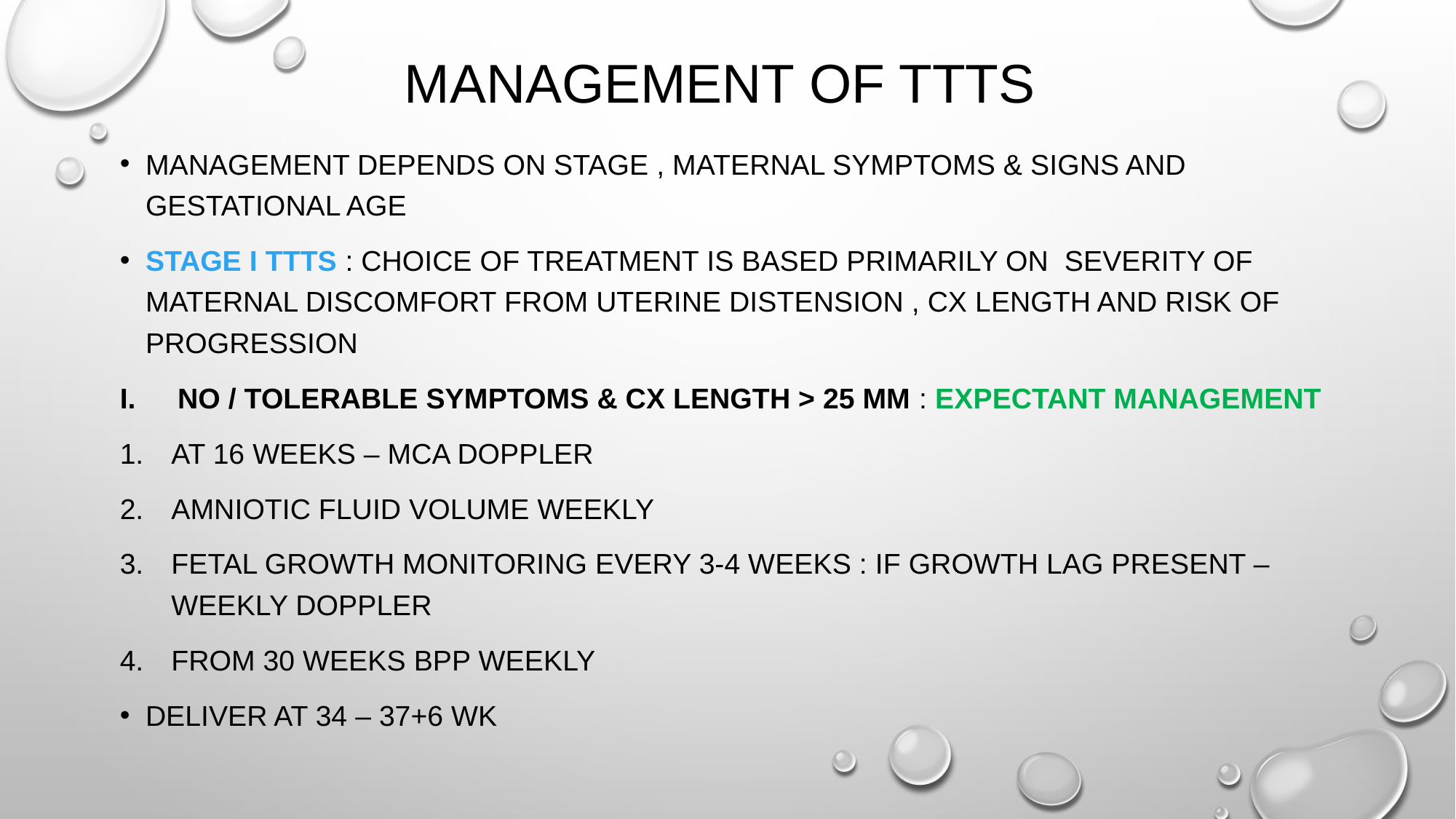

# Management of ttts
Management depends on stage , maternal symptoms & signs and gestational age
Stage I ttts : choice of treatment is based primarily on  severity of maternal discomfort from uterine distension , cx length and risk of progression
No / tolerable symptoms & cx length > 25 mm : expectant management
At 16 weeks – mca doppler
Amniotic fluid volume weekly
Fetal growth monitoring every 3-4 weeks : if growth lag present – weekly doppler
From 30 weeks bpp weekly
Deliver at 34 – 37+6 wk